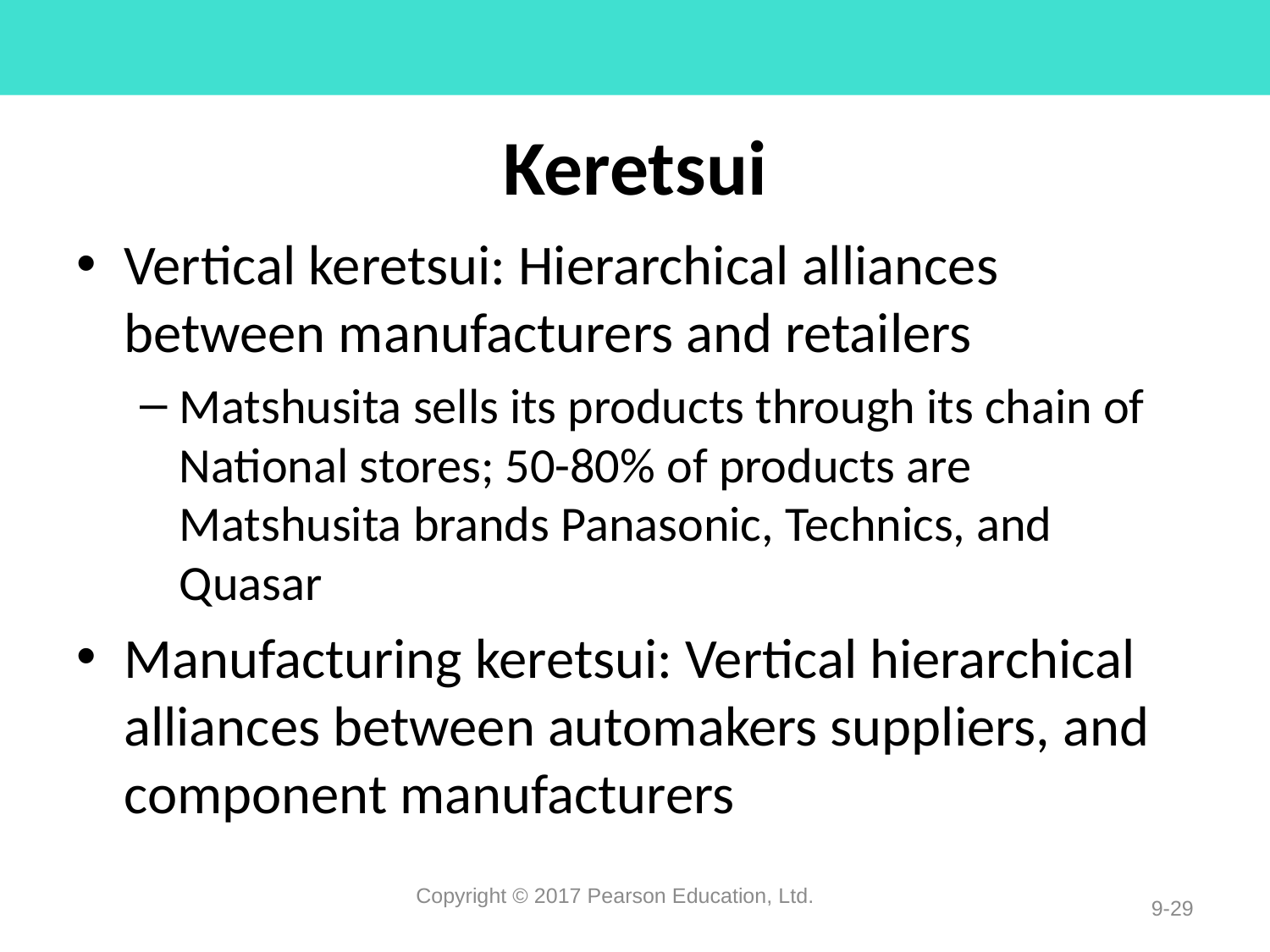

# Keretsui
Vertical keretsui: Hierarchical alliances between manufacturers and retailers
Matshusita sells its products through its chain of National stores; 50-80% of products are Matshusita brands Panasonic, Technics, and Quasar
Manufacturing keretsui: Vertical hierarchical alliances between automakers suppliers, and component manufacturers
Copyright © 2017 Pearson Education, Ltd.

9-29